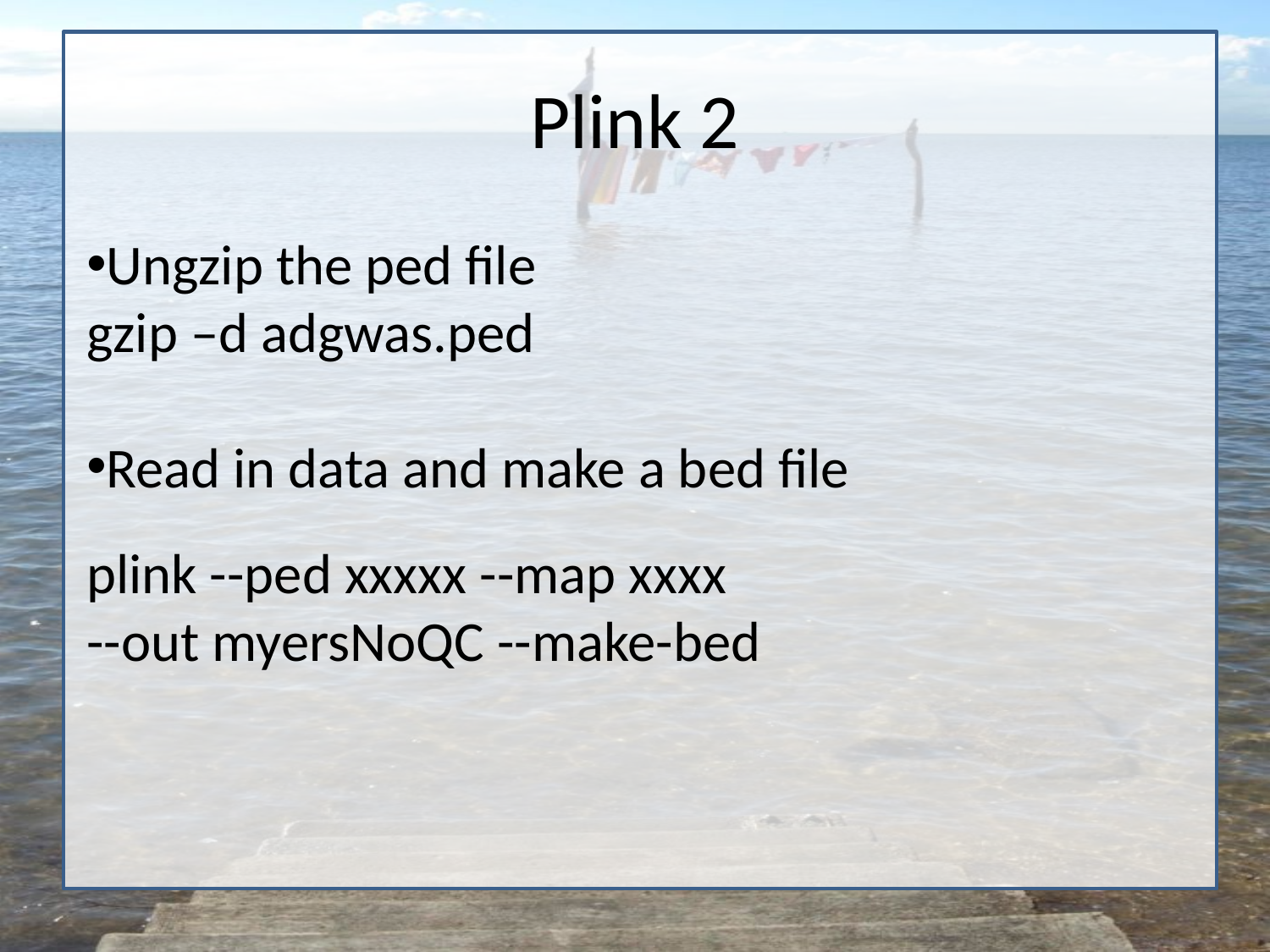

Plink 2
Ungzip the ped file
gzip –d adgwas.ped

Read in data and make a bed file

plink --ped xxxxx --map xxxx
--out myersNoQC --make-bed